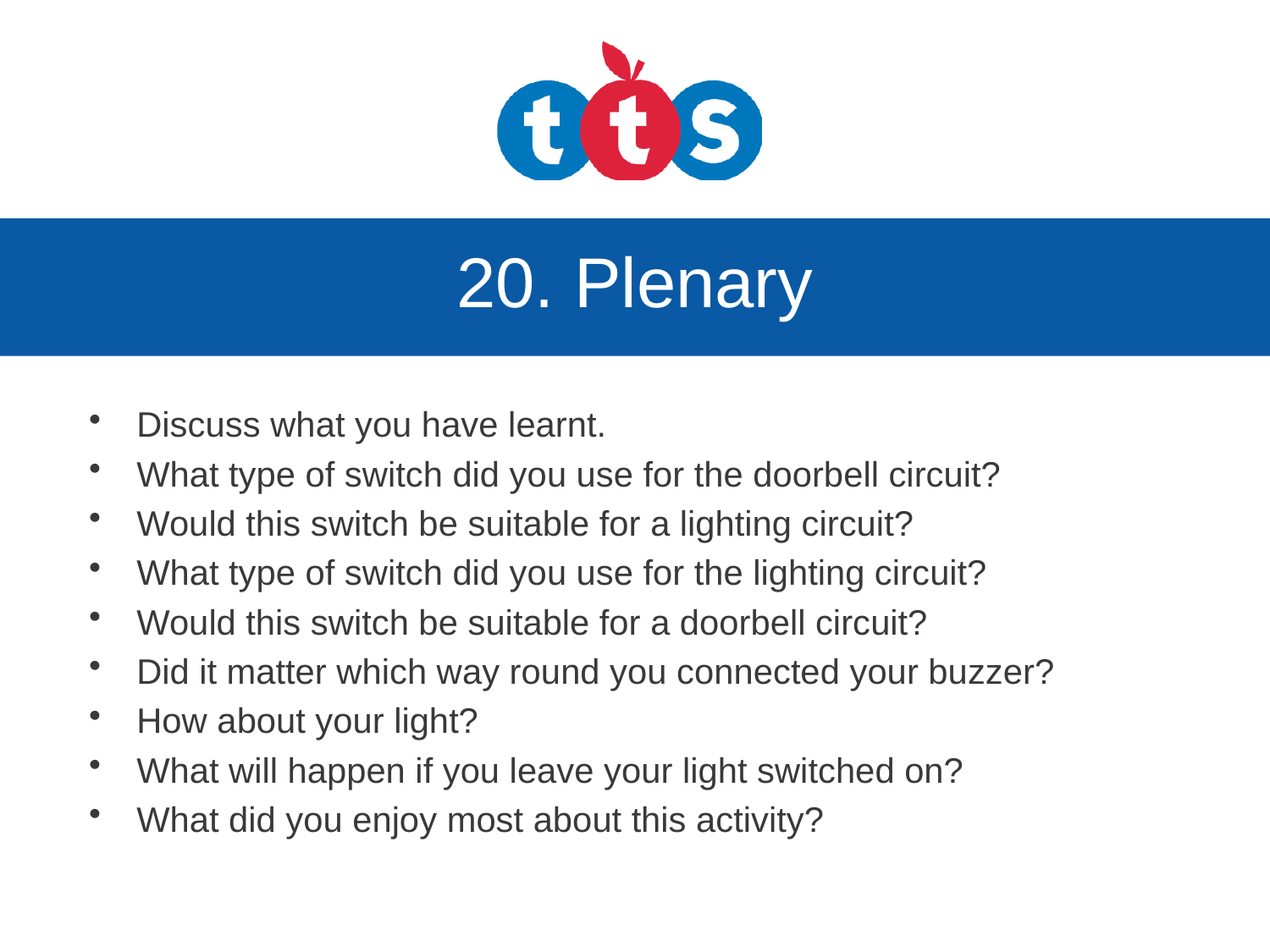

# 20. Plenary
Discuss what you have learnt.
What type of switch did you use for the doorbell circuit?
Would this switch be suitable for a lighting circuit?
What type of switch did you use for the lighting circuit?
Would this switch be suitable for a doorbell circuit?
Did it matter which way round you connected your buzzer?
How about your light?
What will happen if you leave your light switched on?
What did you enjoy most about this activity?